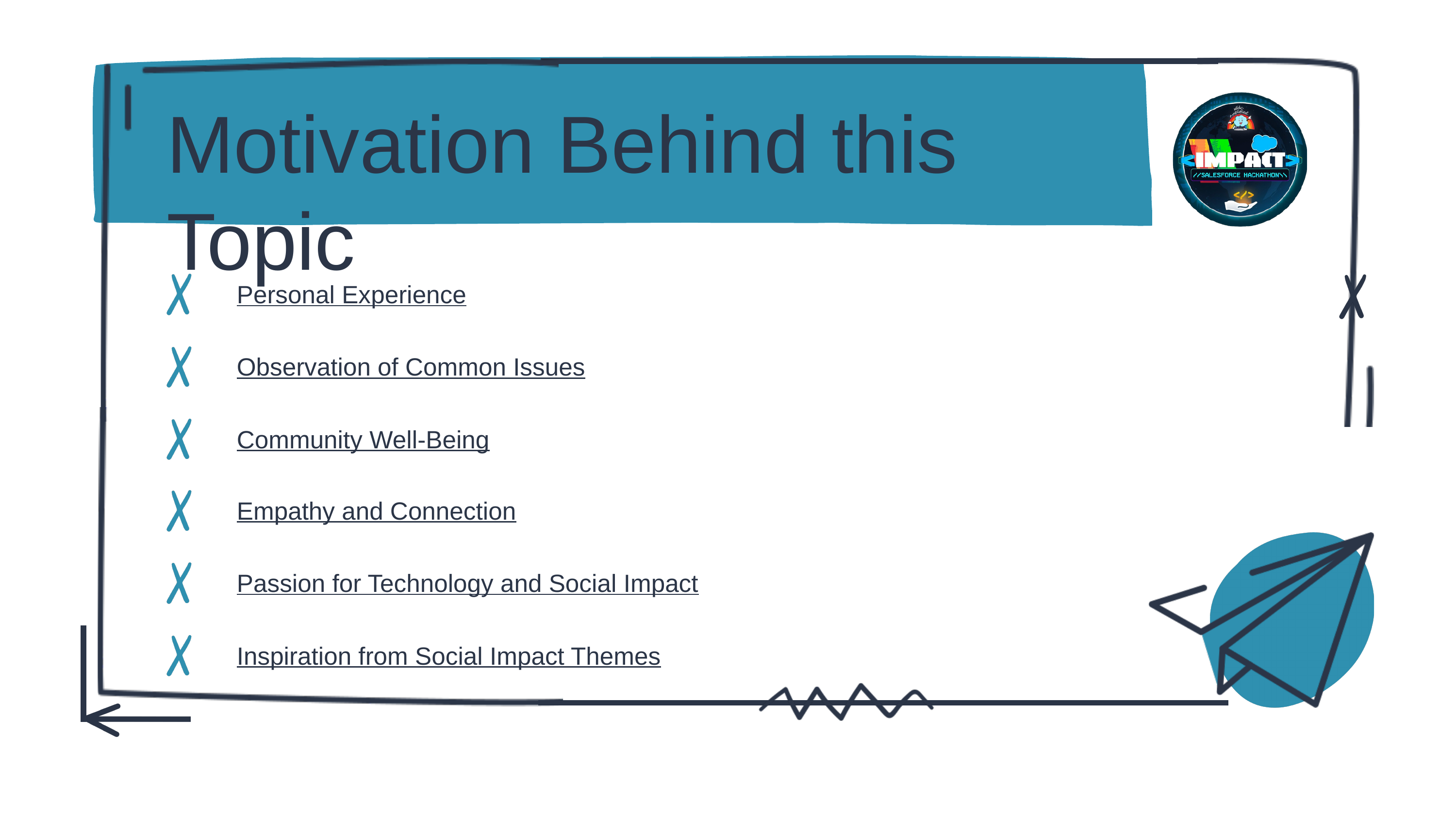

Motivation Behind this Topic

Personal Experience

Observation of Common Issues

Community Well-Being

Empathy and Connection

Passion for Technology and Social Impact

Inspiration from Social Impact Themes